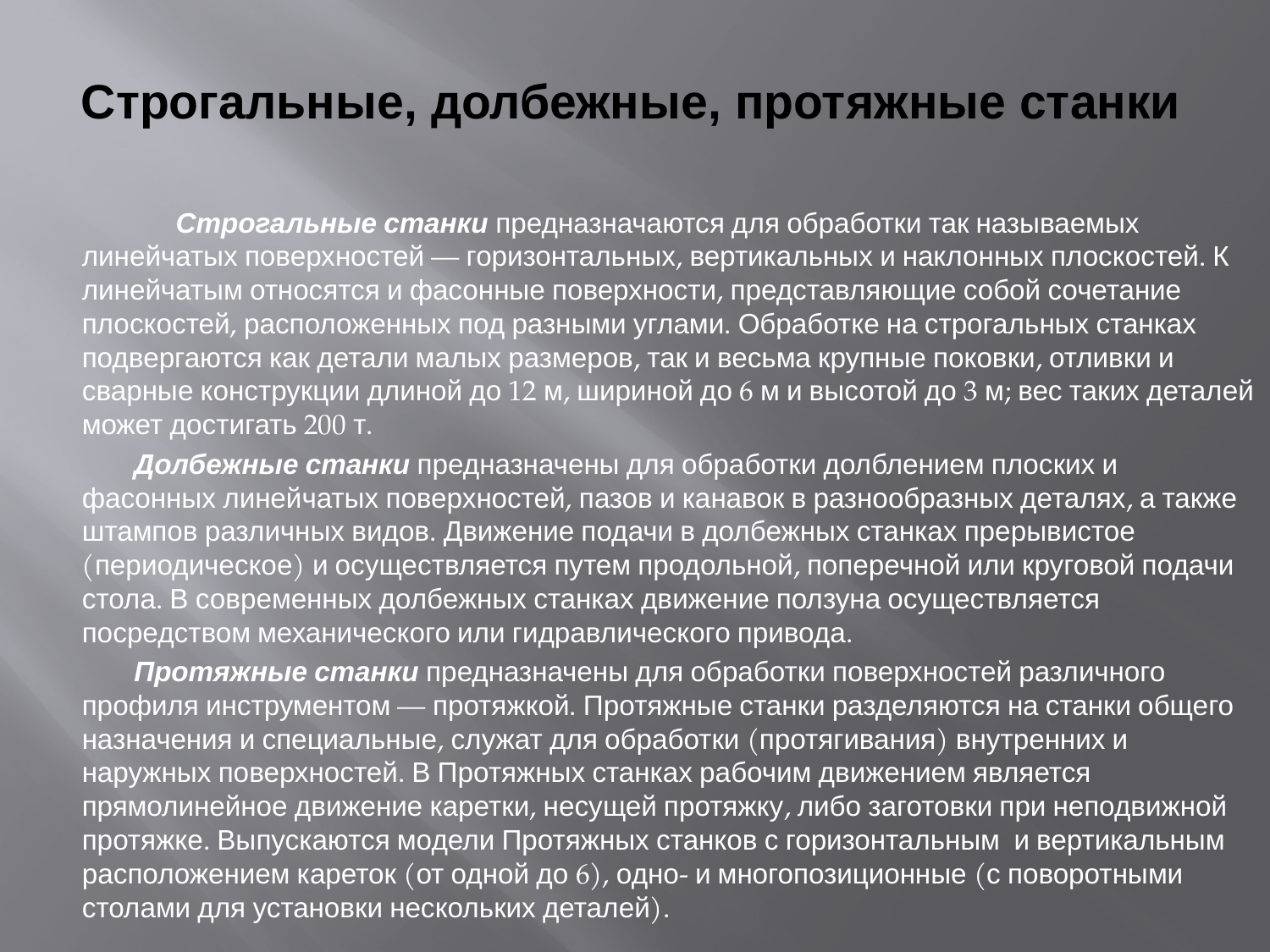

# Строгальные, долбежные, протяжные станки
      Строгальные станки предназначаются для обработки так называемых линейчатых поверхностей — горизонтальных, вертикальных и наклонных плоскостей. К линейчатым относятся и фасонные поверхности, представляющие собой сочетание плоскостей, расположенных под разными углами. Обработке на строгальных станках подвергаются как детали малых размеров, так и весьма крупные поковки, отливки и сварные конструкции длиной до 12 м, шириной до 6 м и высотой до 3 м; вес таких деталей может достигать 200 т.
Долбежные станки предназначены для обработки долблением плоских и фасонных линейчатых поверхностей, пазов и канавок в разнообразных деталях, а также штампов различных видов. Движение подачи в долбежных станках прерывистое (периодическое) и осуществляется путем продольной, поперечной или круговой подачи стола. В современных долбежных станках движение ползуна осуществляется посредством механического или гидравлического привода.
Протяжные станки предназначены для обработки поверхностей различного профиля инструментом — протяжкой. Протяжные станки разделяются на станки общего назначения и специальные, служат для обработки (протягивания) внутренних и наружных поверхностей. В Протяжных станках рабочим движением является прямолинейное движение каретки, несущей протяжку, либо заготовки при неподвижной протяжке. Выпускаются модели Протяжных станков с горизонтальным  и вертикальным расположением кареток (от одной до 6), одно- и многопозиционные (с поворотными столами для установки нескольких деталей).